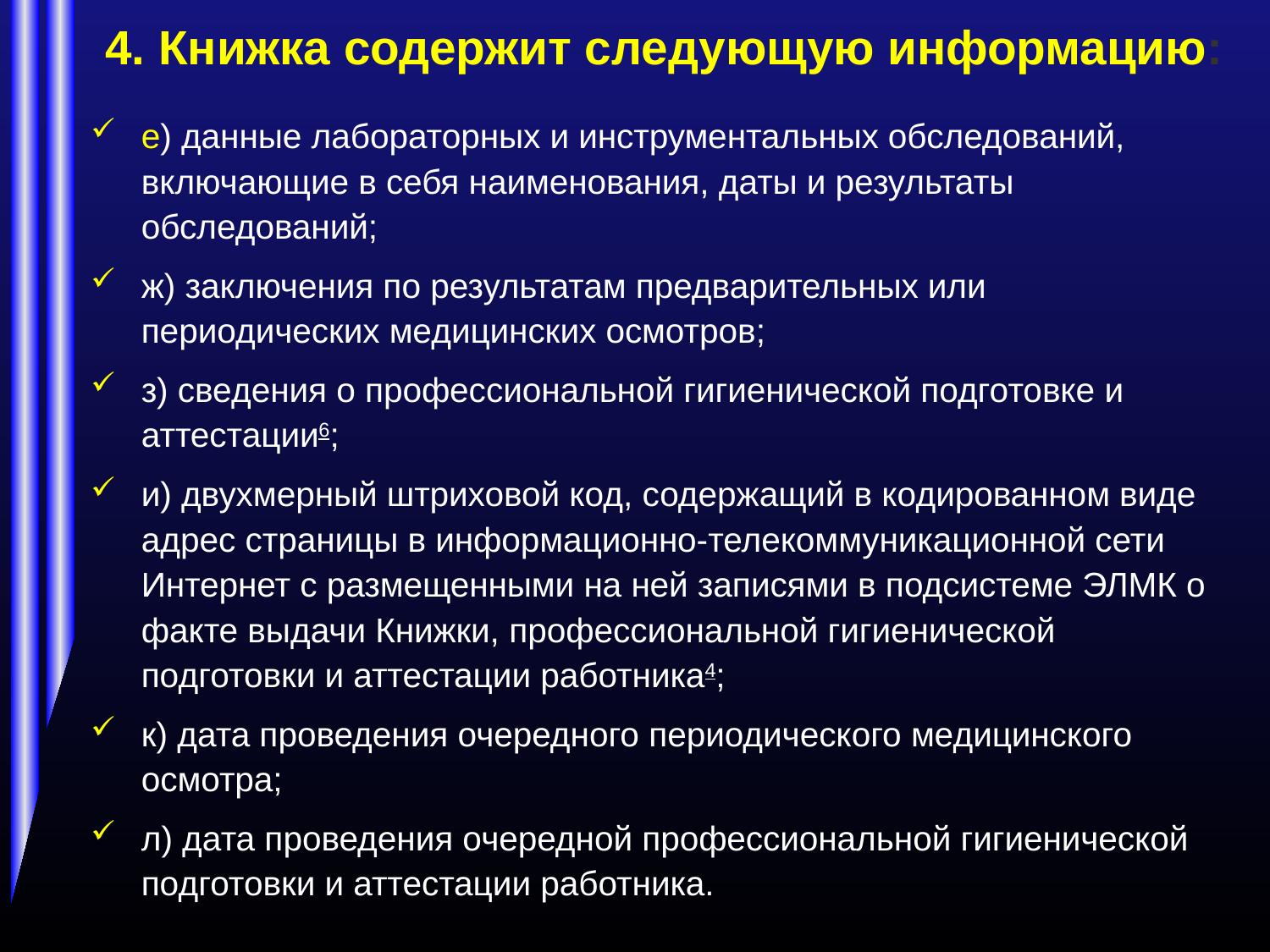

# 4. Книжка содержит следующую информацию:
е) данные лабораторных и инструментальных обследований, включающие в себя наименования, даты и результаты обследований;
ж) заключения по результатам предварительных или периодических медицинских осмотров;
з) сведения о профессиональной гигиенической подготовке и аттестации6;
и) двухмерный штриховой код, содержащий в кодированном виде адрес страницы в информационно-телекоммуникационной сети Интернет с размещенными на ней записями в подсистеме ЭЛМК о факте выдачи Книжки, профессиональной гигиенической подготовки и аттестации работника4;
к) дата проведения очередного периодического медицинского осмотра;
л) дата проведения очередной профессиональной гигиенической подготовки и аттестации работника.